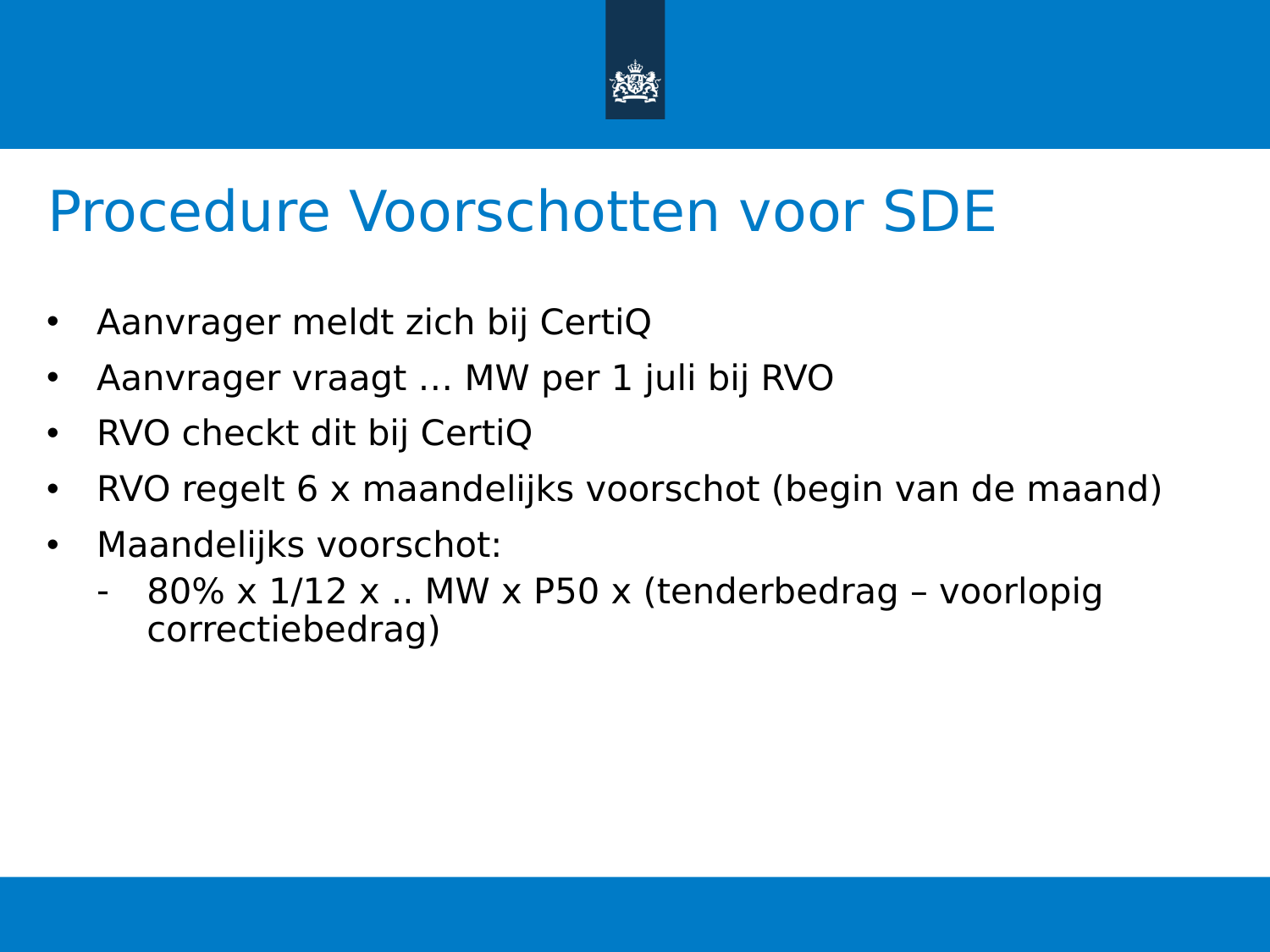

# Procedure Voorschotten voor SDE
Aanvrager meldt zich bij CertiQ
Aanvrager vraagt … MW per 1 juli bij RVO
RVO checkt dit bij CertiQ
RVO regelt 6 x maandelijks voorschot (begin van de maand)
Maandelijks voorschot:
80% x 1/12 x .. MW x P50 x (tenderbedrag – voorlopig correctiebedrag)